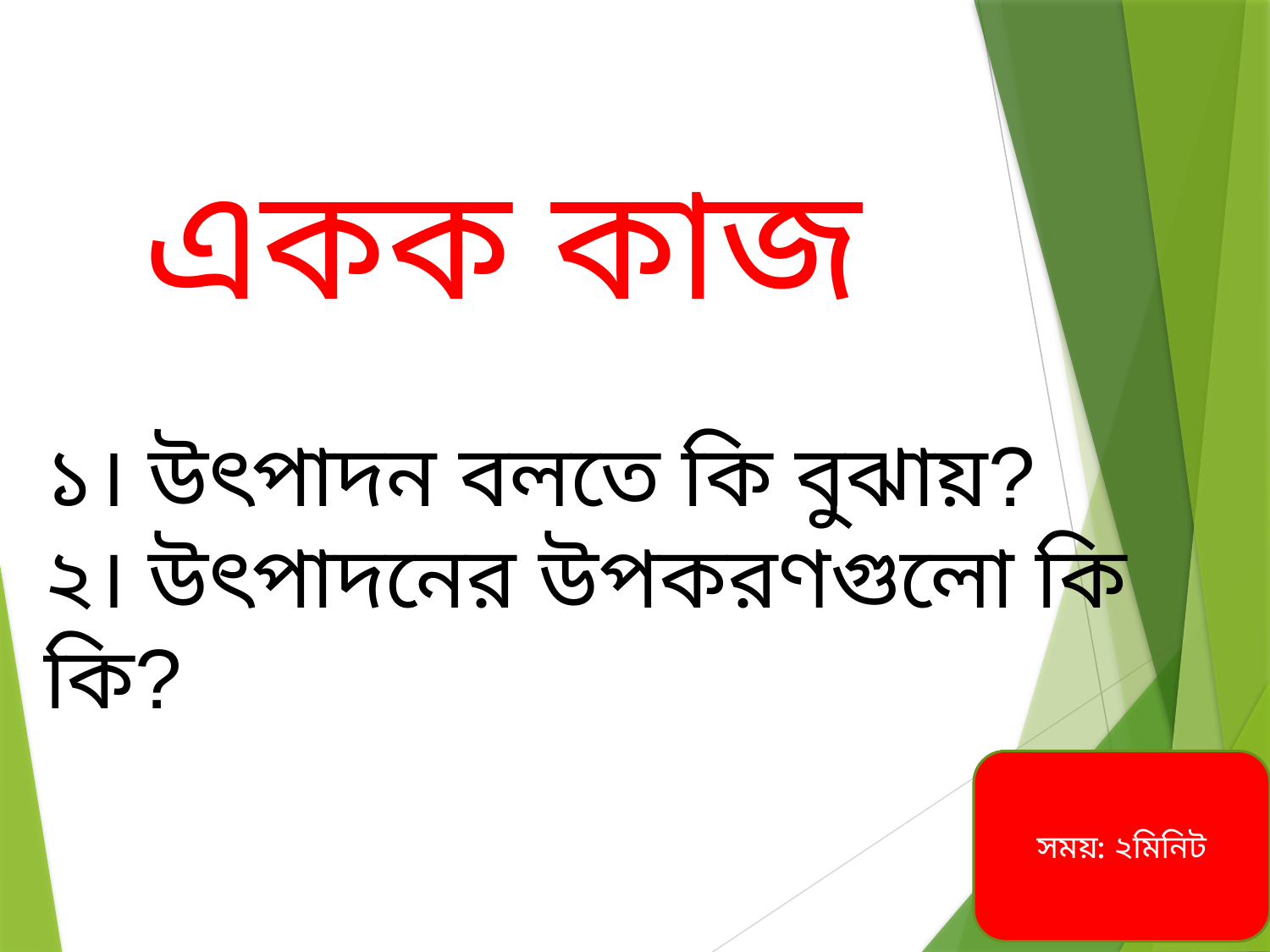

একক কাজ
১। উৎপাদন বলতে কি বুঝায়?
২। উৎপাদনের উপকরণগুলো কি কি?
সময়: ২মিনিট